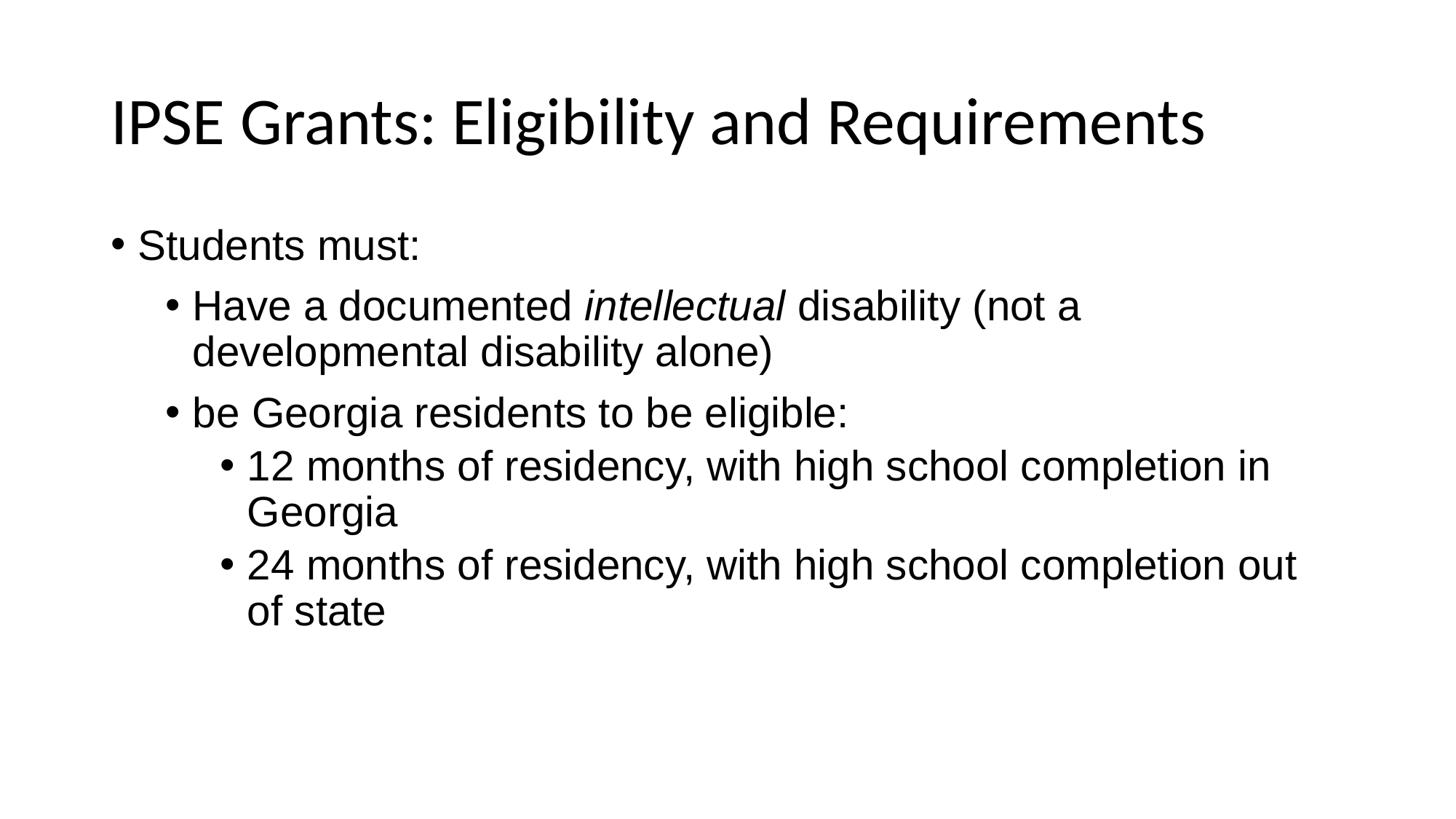

# IPSE Grants: Eligibility and Requirements #1
Students must:
Have a documented intellectual disability (not a developmental disability alone)
be Georgia residents to be eligible:
12 months of residency, with high school completion in Georgia
24 months of residency, with high school completion out of state